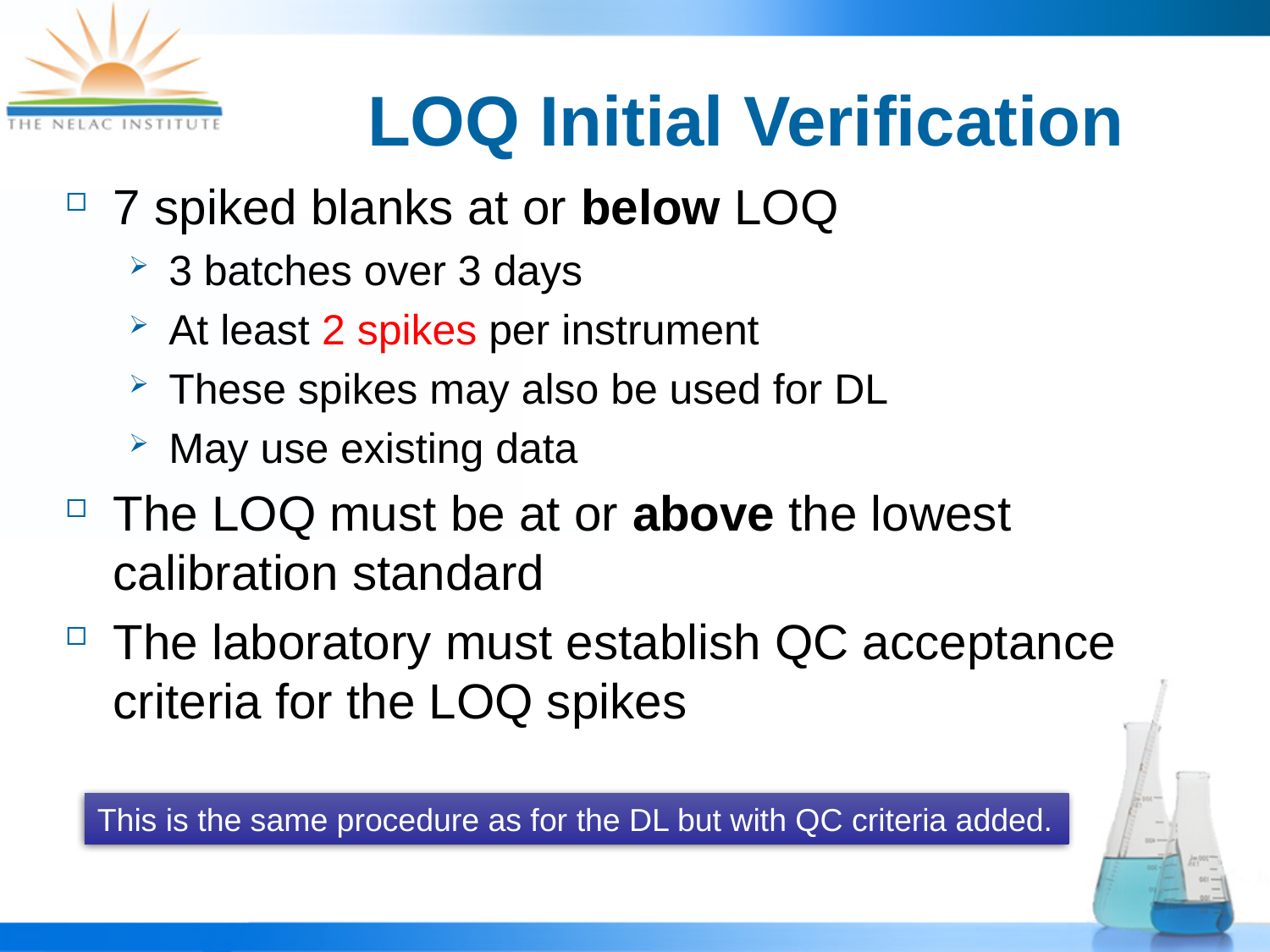

# LOQ Initial Verification
7 spiked blanks at or below LOQ
3 batches over 3 days
At least 2 spikes per instrument
These spikes may also be used for DL
May use existing data
The LOQ must be at or above the lowest calibration standard
The laboratory must establish QC acceptance criteria for the LOQ spikes
This is the same procedure as for the DL but with QC criteria added.